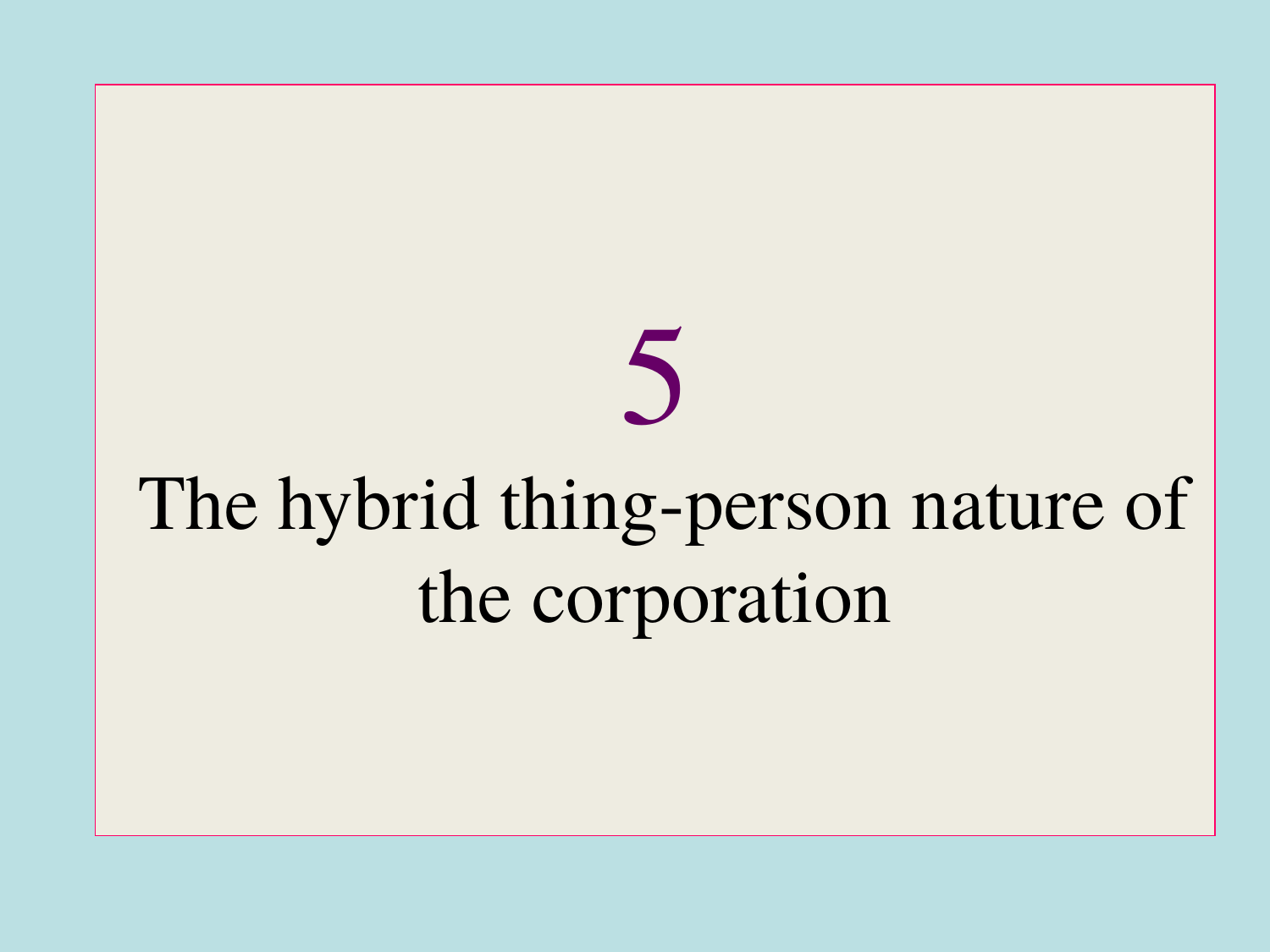

# 5 The hybrid thing-person nature of the corporation